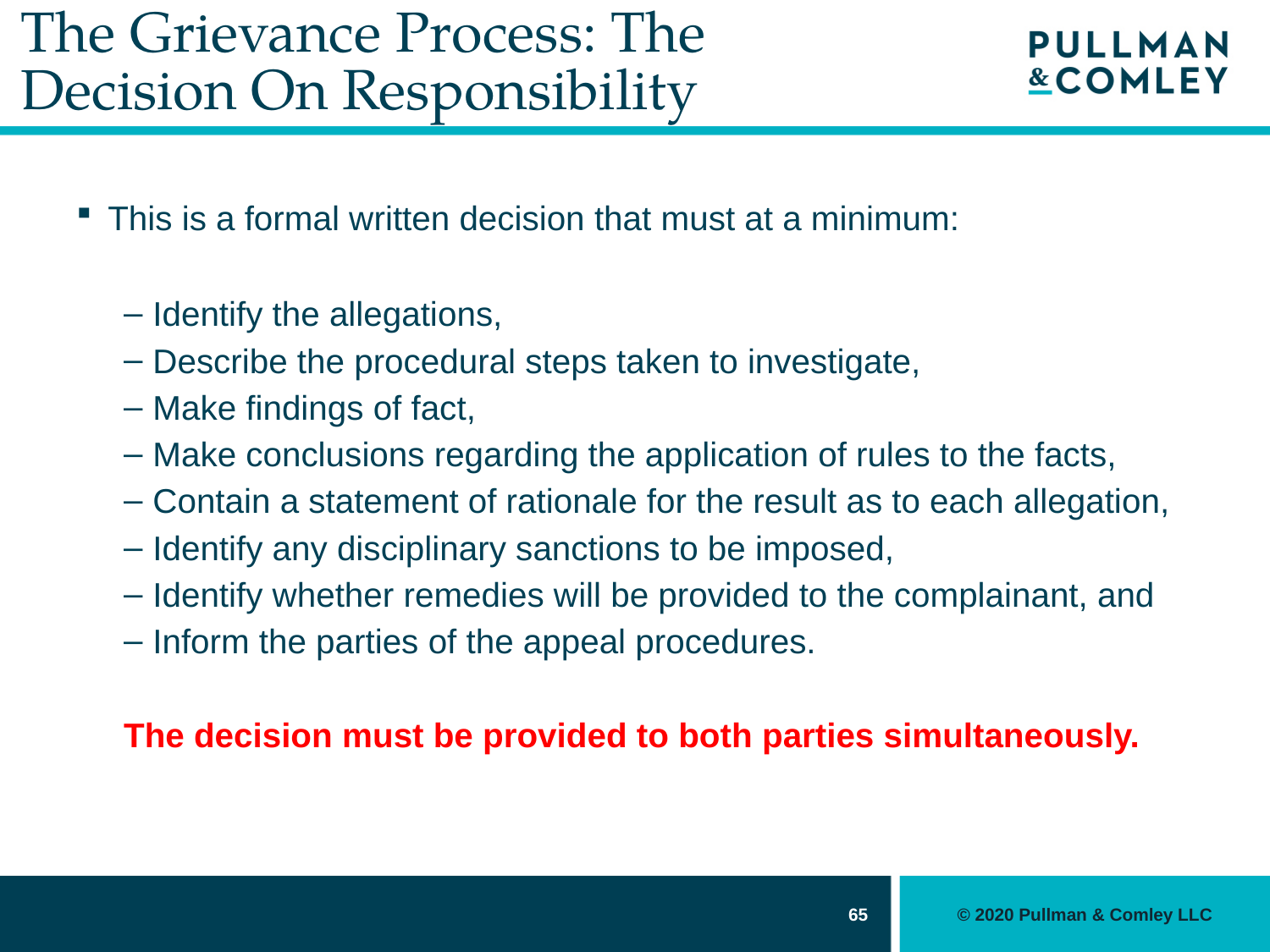

# The Grievance Process: The Decision On Responsibility
This is a formal written decision that must at a minimum:

Identify the allegations,
Describe the procedural steps taken to investigate,
Make findings of fact,
Make conclusions regarding the application of rules to the facts,
Contain a statement of rationale for the result as to each allegation,
Identify any disciplinary sanctions to be imposed,
Identify whether remedies will be provided to the complainant, and
Inform the parties of the appeal procedures.

The decision must be provided to both parties simultaneously.

65
© 2020 Pullman & Comley LLC